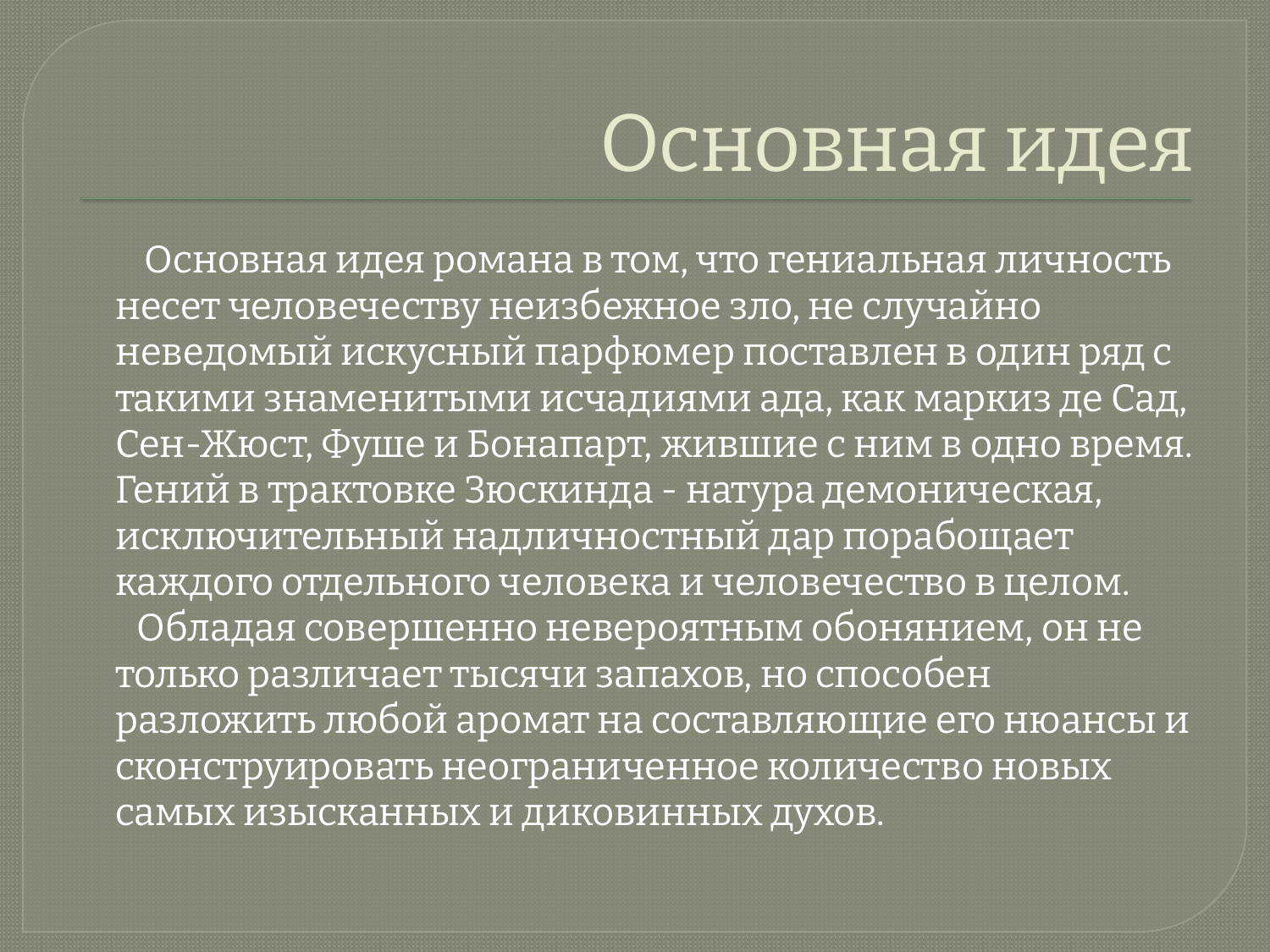

# Основная идея
         Основная идея романа в том, что гениальная личность несет человечеству неизбежное зло, не случайно неведомый искусный парфюмер поставлен в один ряд с такими знаменитыми исчадиями ада, как маркиз де Сад, Сен-Жюст, Фуше и Бонапарт, жившие с ним в одно время. Гений в трактовке Зюскинда - натура демоническая, исключительный надличностный дар порабощает каждого отдельного человека и человечество в целом.
        Обладая совершенно невероятным обонянием, он не только различает тысячи запахов, но способен разложить любой аромат на составляющие его нюансы и сконструировать неограниченное количество новых самых изысканных и диковинных духов.